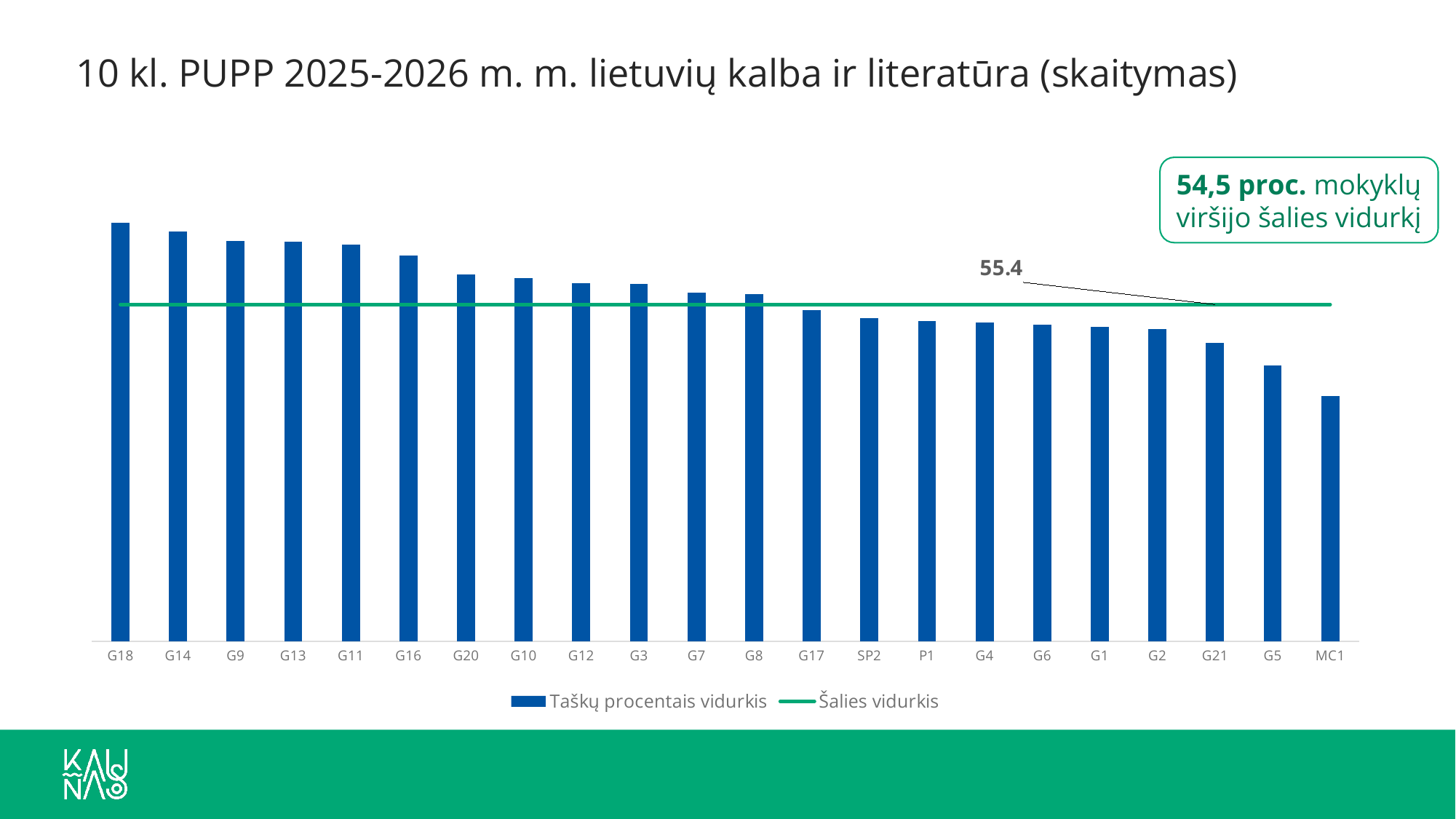

# 10 kl. PUPP 2025-2026 m. m. lietuvių kalba ir literatūra (skaitymas)

### Chart

| Category | Taškų procentais vidurkis | Šalies vidurkis |
|---|---|---|
| G18 | 68.8 | 55.4 |
| G14 | 67.4 | 55.4 |
| G9 | 65.9 | 55.4 |
| G13 | 65.7 | 55.4 |
| G11 | 65.2 | 55.4 |
| G16 | 63.5 | 55.4 |
| G20 | 60.3 | 55.4 |
| G10 | 59.7 | 55.4 |
| G12 | 58.9 | 55.4 |
| G3 | 58.8 | 55.4 |
| G7 | 57.3 | 55.4 |
| G8 | 57.1 | 55.4 |
| G17 | 54.5 | 55.4 |
| SP2 | 53.2 | 55.4 |
| P1 | 52.7 | 55.4 |
| G4 | 52.4 | 55.4 |
| G6 | 52.1 | 55.4 |
| G1 | 51.7 | 55.4 |
| G2 | 51.4 | 55.4 |
| G21 | 49.1 | 55.4 |
| G5 | 45.4 | 55.4 |
| MC1 | 40.3 | 55.4 |
54,5 proc. mokyklų viršijo šalies vidurkį